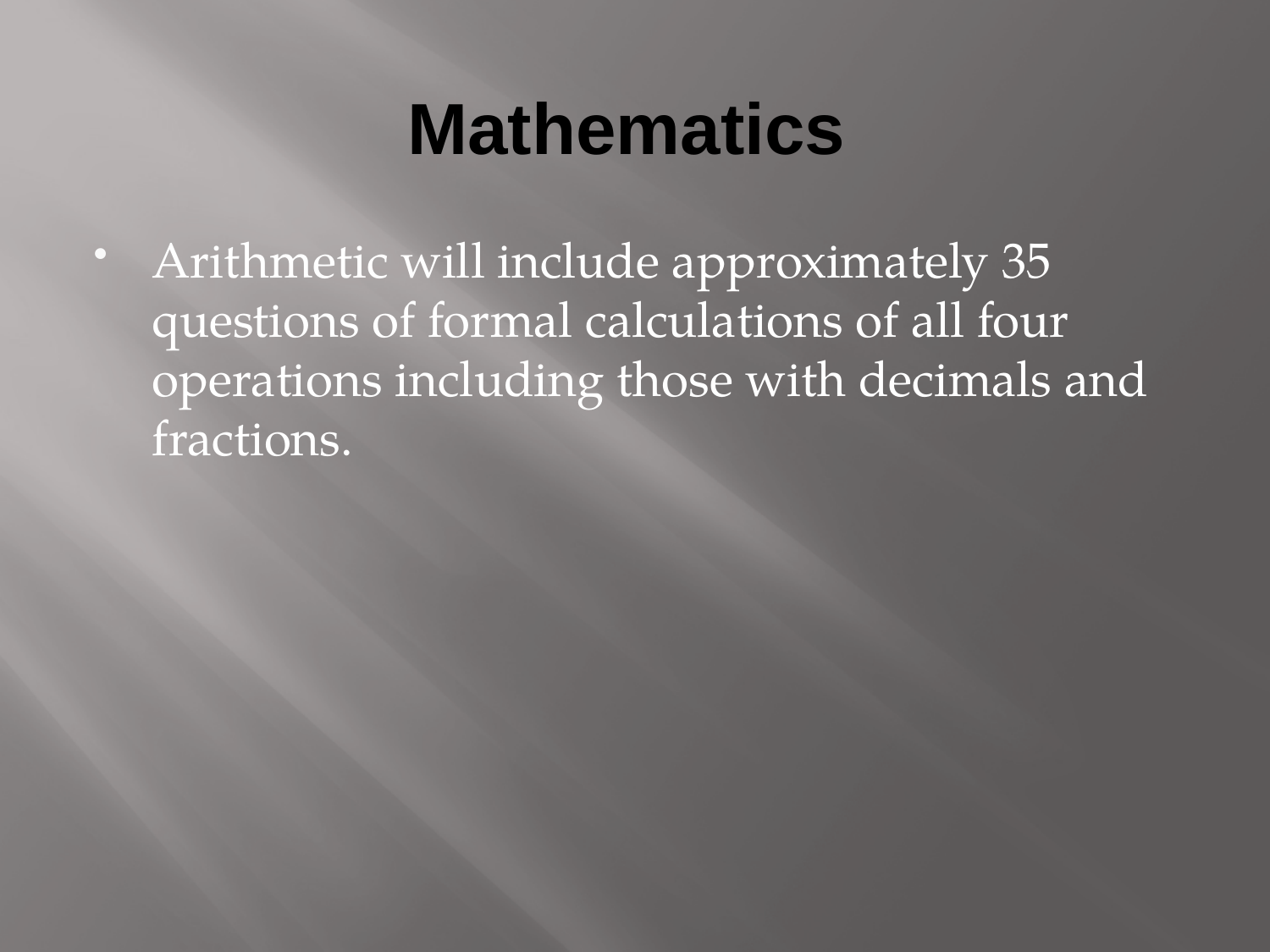

# Mathematics
Arithmetic will include approximately 35 questions of formal calculations of all four operations including those with decimals and fractions.